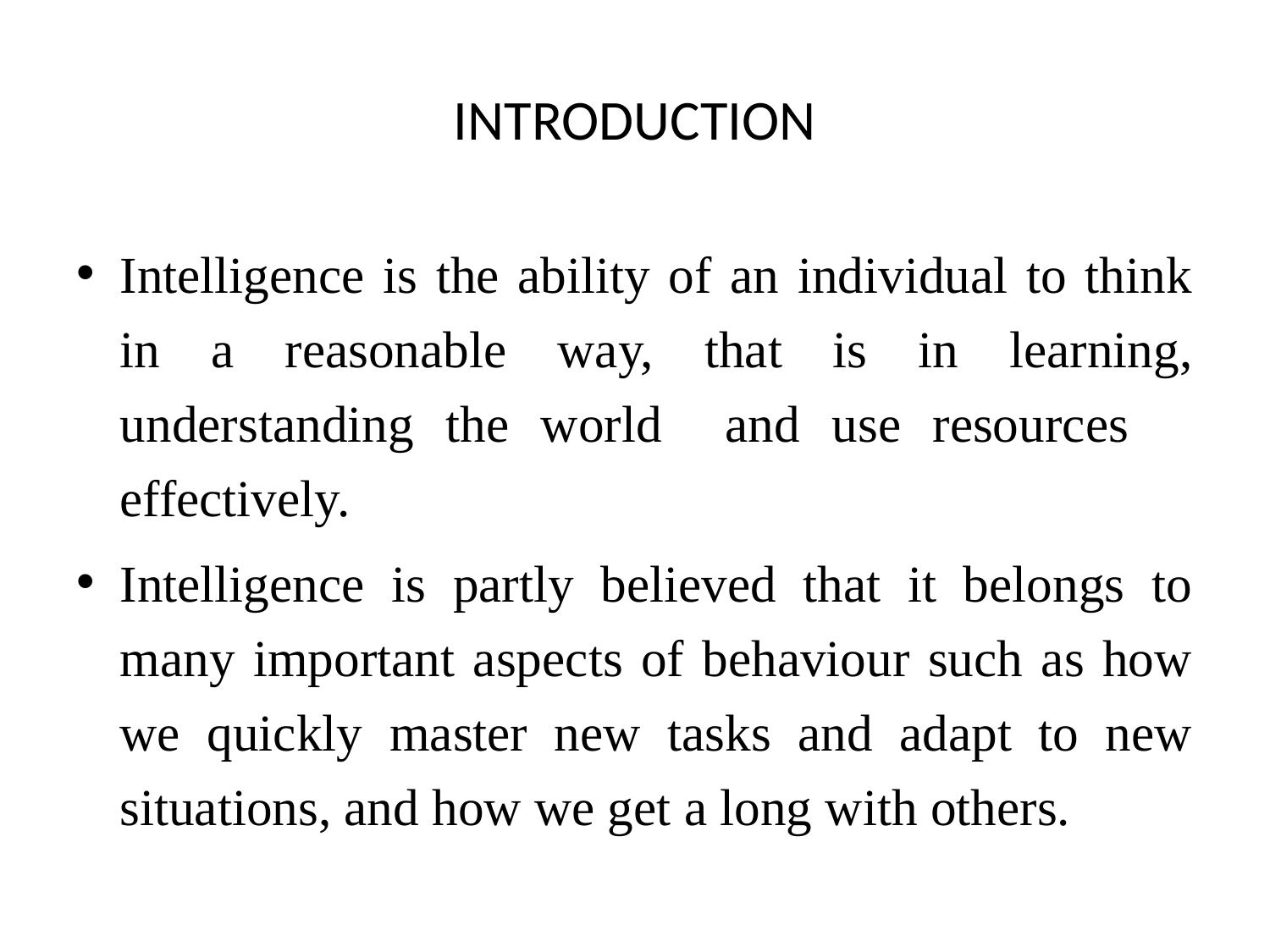

# INTRODUCTION
Intelligence is the ability of an individual to think in a reasonable way, that is in learning, understanding the world  and use resources   effectively.
Intelligence is partly believed that it belongs to many important aspects of behaviour such as how we quickly master new tasks and adapt to new situations, and how we get a long with others.